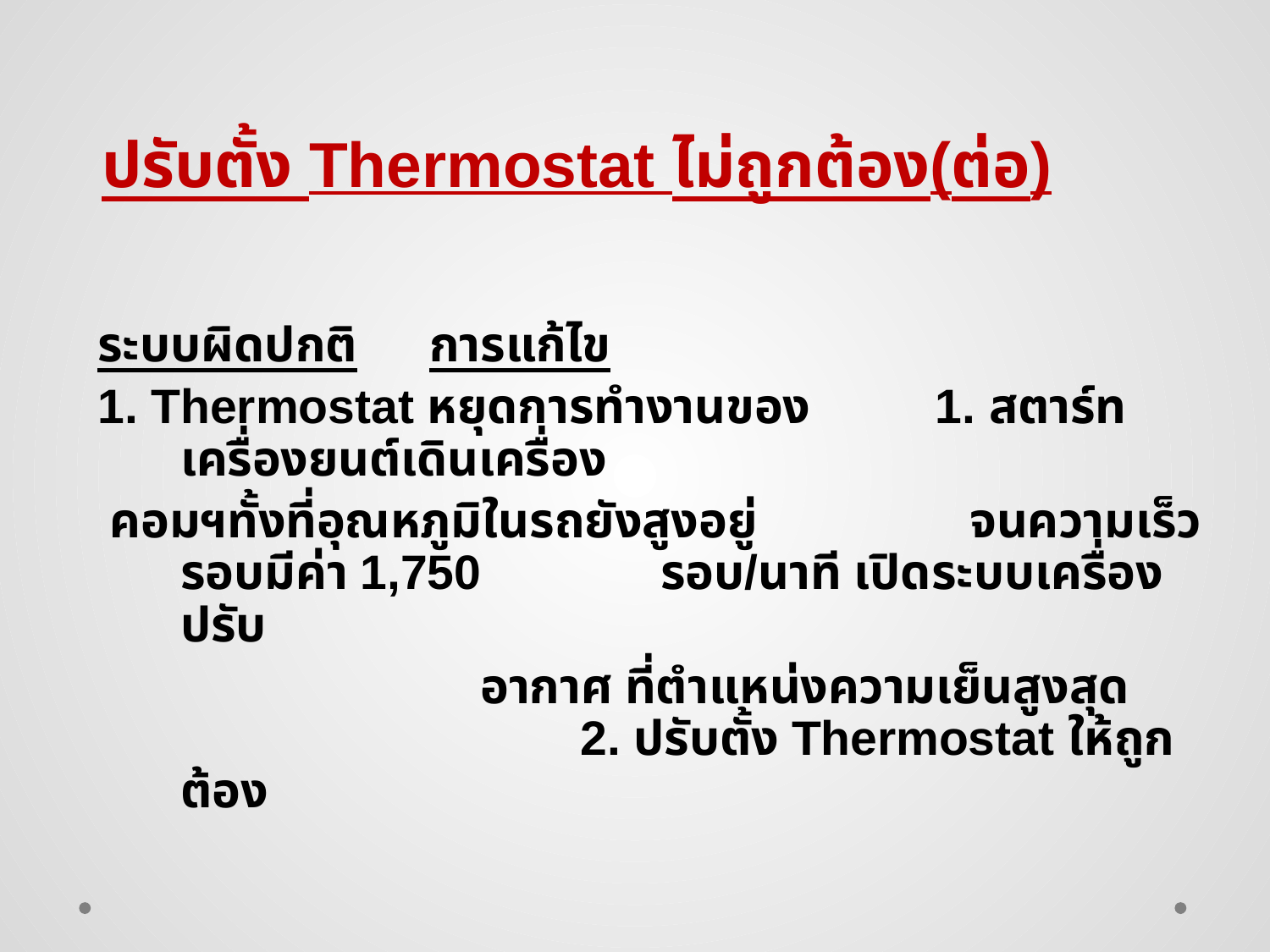

ปรับตั้ง Thermostat ไม่ถูกต้อง(ต่อ)

ระบบผิดปกติ					การแก้ไข
1. Thermostat หยุดการทำงานของ          1. สตาร์ทเครื่องยนต์เดินเครื่อง
 คอมฯทั้งที่อุณหภูมิในรถยังสูงอยู่                 จนความเร็วรอบมีค่า 1,750 					        รอบ/นาที เปิดระบบเครื่องปรับ
				                        อากาศ ที่ตำแหน่งความเย็นสูงสุด 		                                   2. ปรับตั้ง Thermostat ให้ถูกต้อง